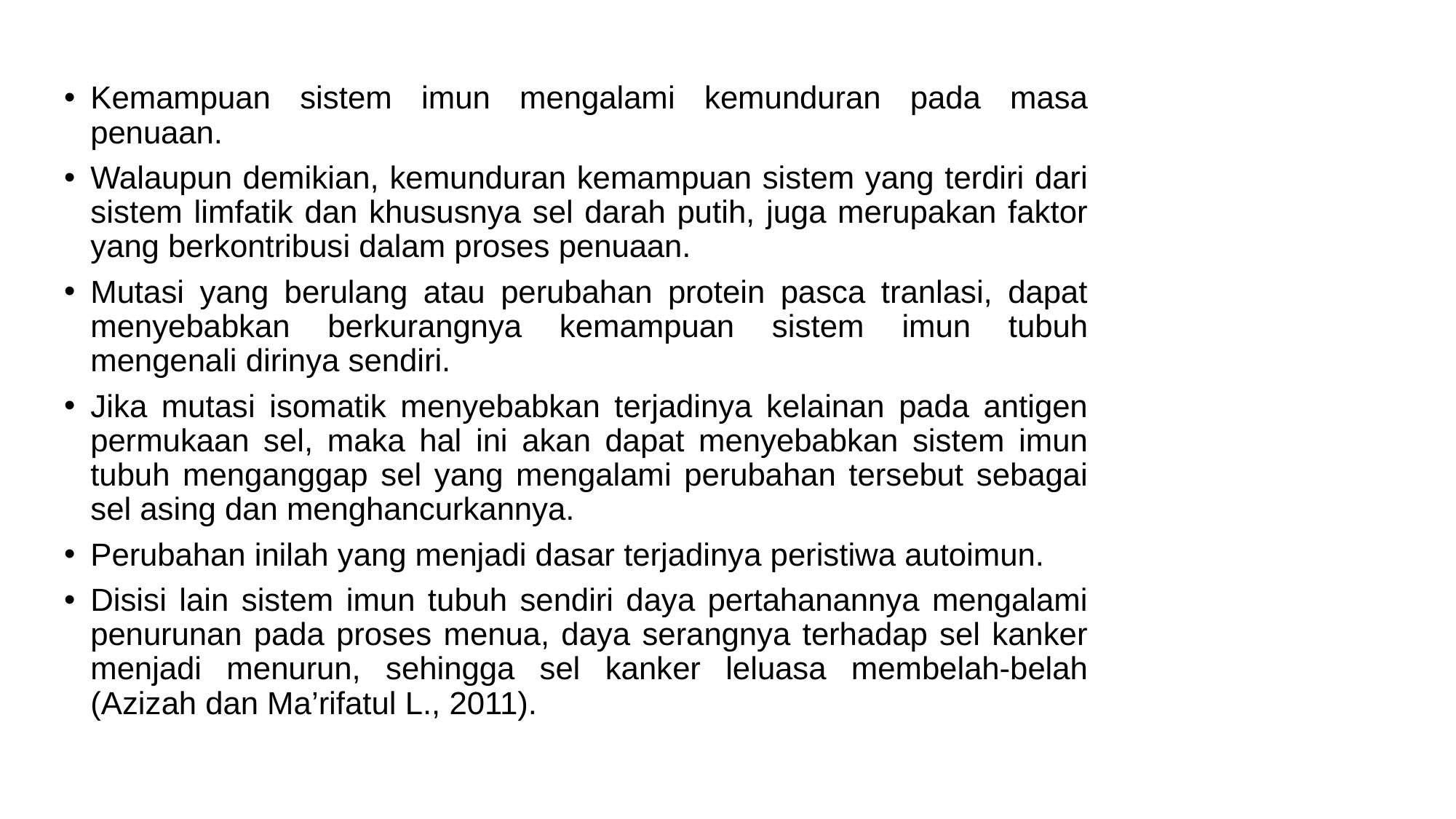

Kemampuan sistem imun mengalami kemunduran pada masa penuaan.
Walaupun demikian, kemunduran kemampuan sistem yang terdiri dari sistem limfatik dan khususnya sel darah putih, juga merupakan faktor yang berkontribusi dalam proses penuaan.
Mutasi yang berulang atau perubahan protein pasca tranlasi, dapat menyebabkan berkurangnya kemampuan sistem imun tubuh mengenali dirinya sendiri.
Jika mutasi isomatik menyebabkan terjadinya kelainan pada antigen permukaan sel, maka hal ini akan dapat menyebabkan sistem imun tubuh menganggap sel yang mengalami perubahan tersebut sebagai sel asing dan menghancurkannya.
Perubahan inilah yang menjadi dasar terjadinya peristiwa autoimun.
Disisi lain sistem imun tubuh sendiri daya pertahanannya mengalami penurunan pada proses menua, daya serangnya terhadap sel kanker menjadi menurun, sehingga sel kanker leluasa membelah-belah (Azizah dan Ma’rifatul L., 2011).